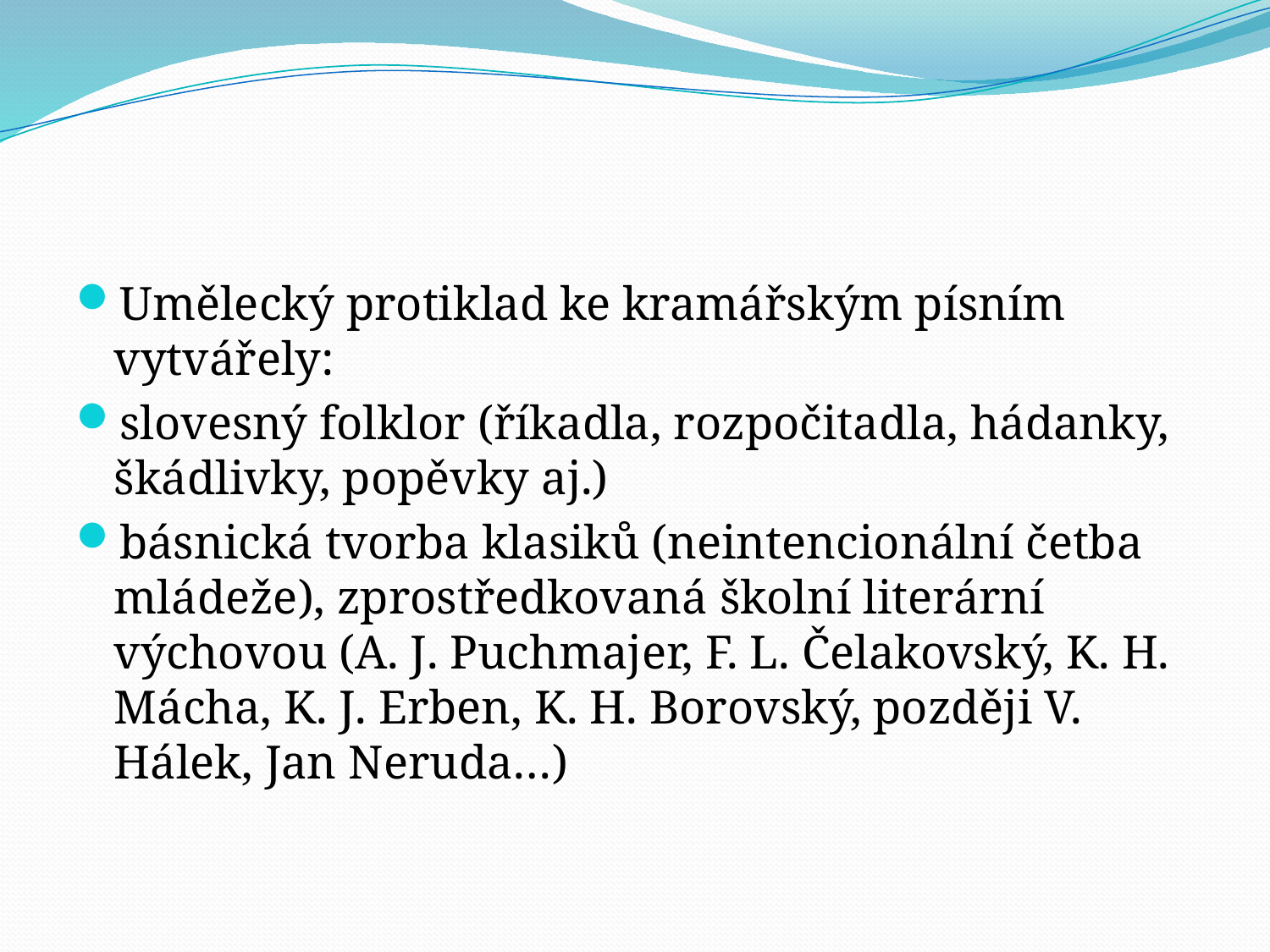

#
Umělecký protiklad ke kramářským písním vytvářely:
slovesný folklor (říkadla, rozpočitadla, hádanky, škádlivky, popěvky aj.)
básnická tvorba klasiků (neintencionální četba mládeže), zprostředkovaná školní literární výchovou (A. J. Puchmajer, F. L. Čelakovský, K. H. Mácha, K. J. Erben, K. H. Borovský, později V. Hálek, Jan Neruda…)